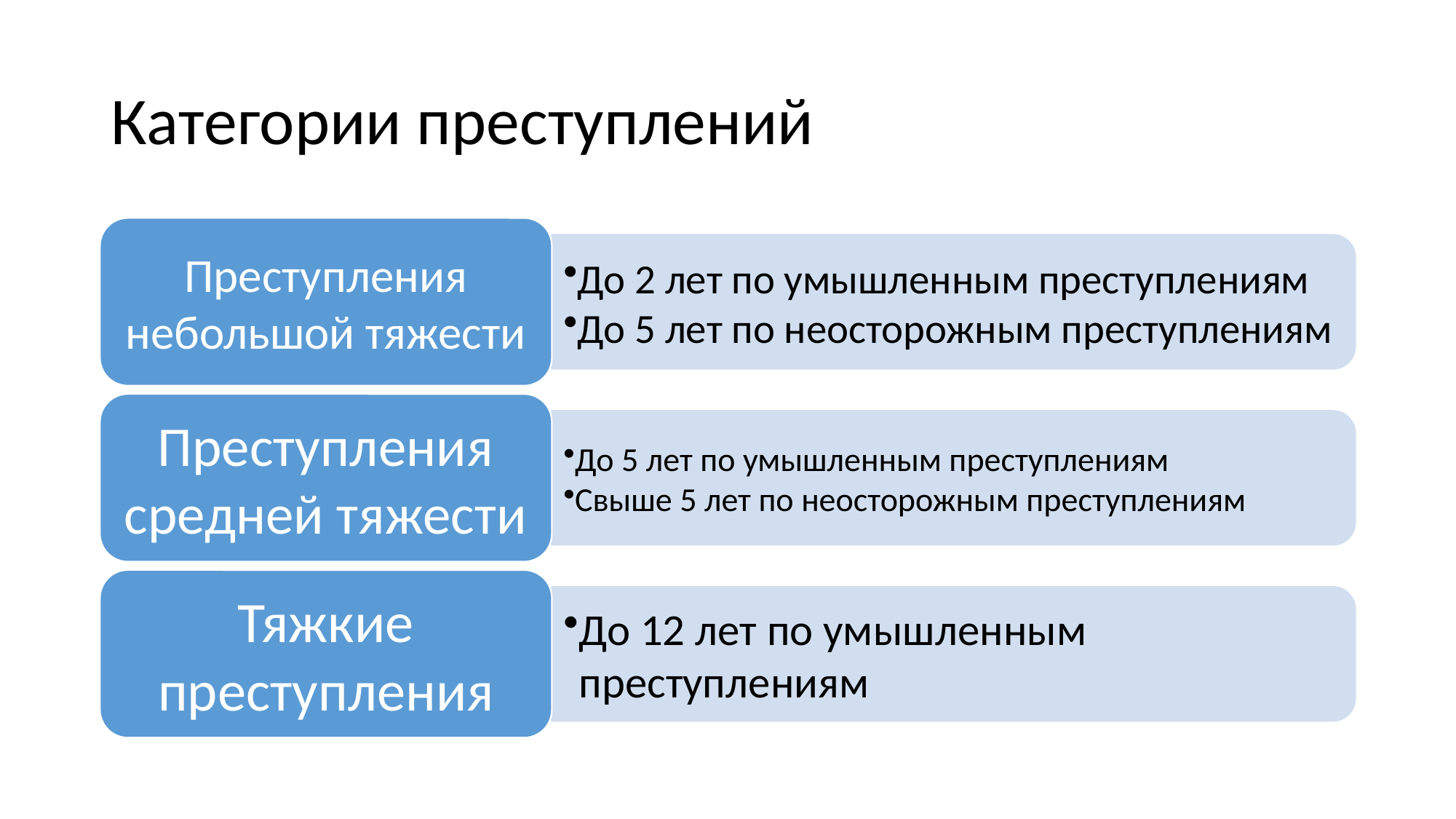

# Категории преступлений
Преступления небольшой тяжести
До 2 лет по умышленным преступлениям
До 5 лет по неосторожным преступлениям
До 5 лет по умышленным преступлениям
Свыше 5 лет по неосторожным преступлениям
Тяжкие преступления
До 12 лет по умышленным преступлениям